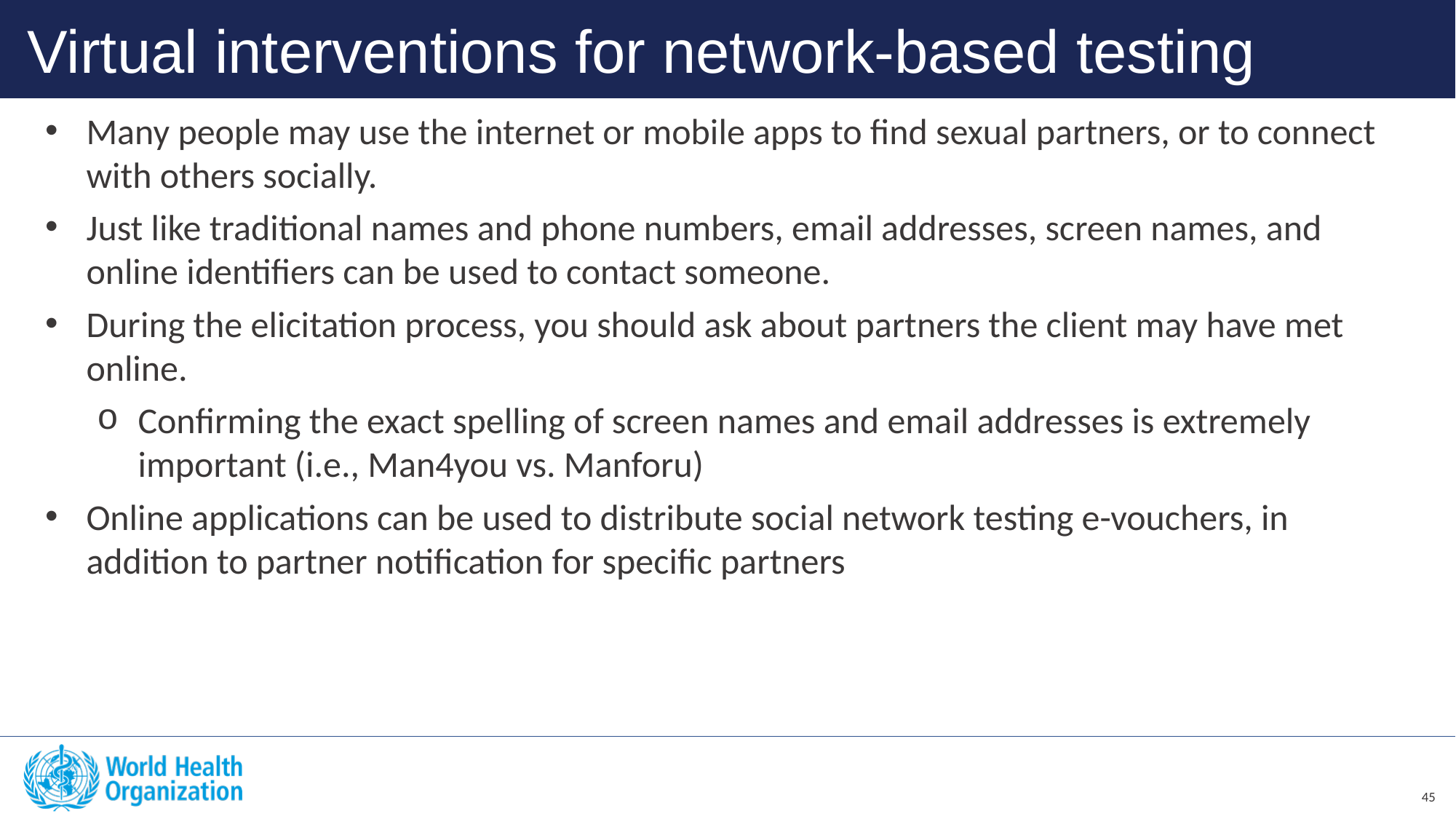

Virtual interventions for network-based testing
Many people may use the internet or mobile apps to find sexual partners, or to connect with others socially.
Just like traditional names and phone numbers, email addresses, screen names, and online identifiers can be used to contact someone.
During the elicitation process, you should ask about partners the client may have met online.
Confirming the exact spelling of screen names and email addresses is extremely important (i.e., Man4you vs. Manforu)
Online applications can be used to distribute social network testing e-vouchers, in addition to partner notification for specific partners